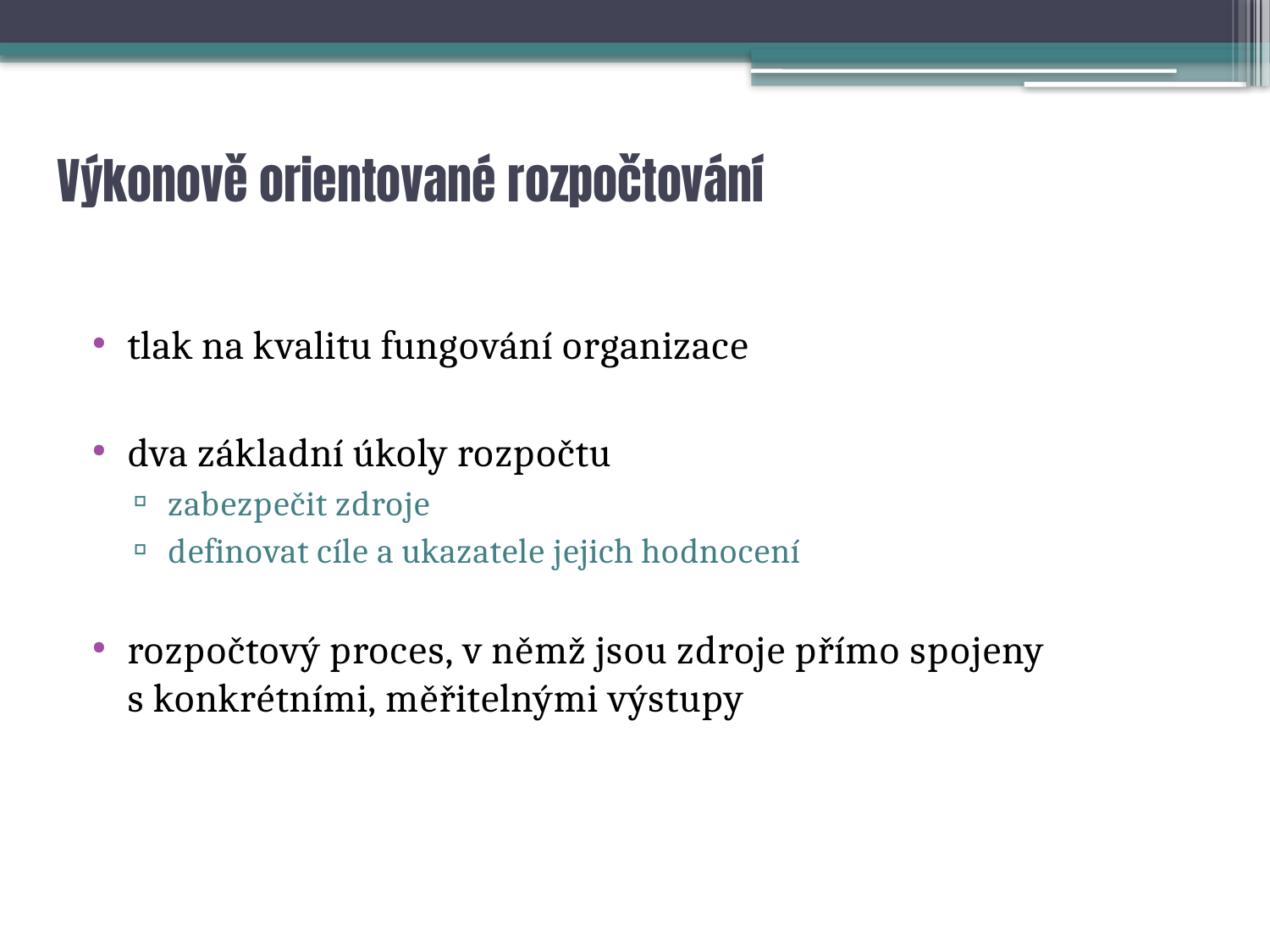

#
Výkonově orientované rozpočtování
tlak na kvalitu fungování organizace

dva základní úkoly rozpočtu
zabezpečit zdroje
definovat cíle a ukazatele jejich hodnocení

rozpočtový proces, v němž jsou zdroje přímo spojeny s konkrétními, měřitelnými výstupy